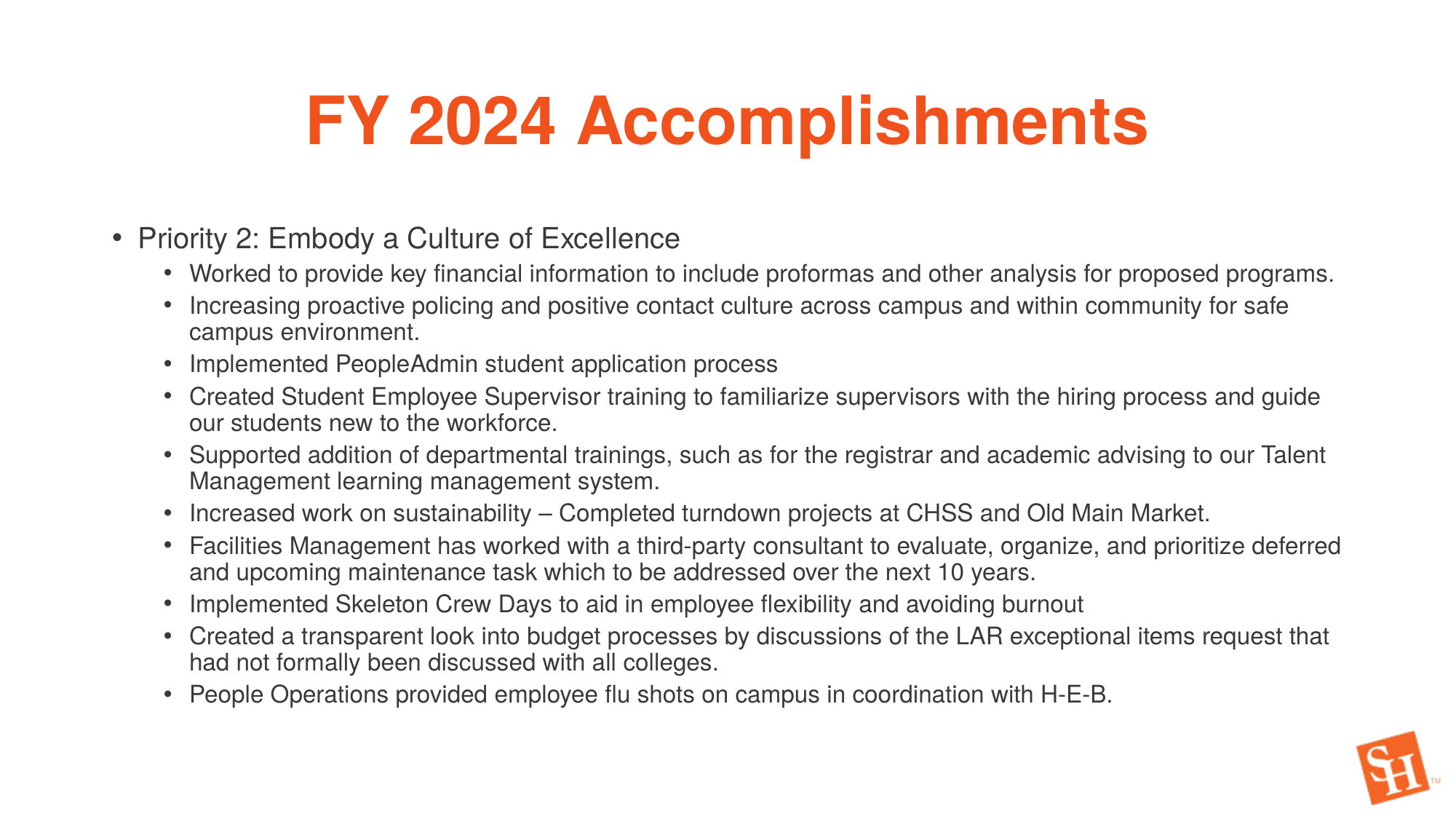

# FY 2024 Accomplishments
Priority 2: Embody a Culture of Excellence
Worked to provide key financial information to include proformas and other analysis for proposed programs.
Increasing proactive policing and positive contact culture across campus and within community for safe campus environment.
Implemented PeopleAdmin student application process
Created Student Employee Supervisor training to familiarize supervisors with the hiring process and guide our students new to the workforce.
Supported addition of departmental trainings, such as for the registrar and academic advising to our Talent Management learning management system.
Increased work on sustainability – Completed turndown projects at CHSS and Old Main Market.
Facilities Management has worked with a third-party consultant to evaluate, organize, and prioritize deferred and upcoming maintenance task which to be addressed over the next 10 years.
Implemented Skeleton Crew Days to aid in employee flexibility and avoiding burnout
Created a transparent look into budget processes by discussions of the LAR exceptional items request that had not formally been discussed with all colleges.
People Operations provided employee flu shots on campus in coordination with H-E-B.